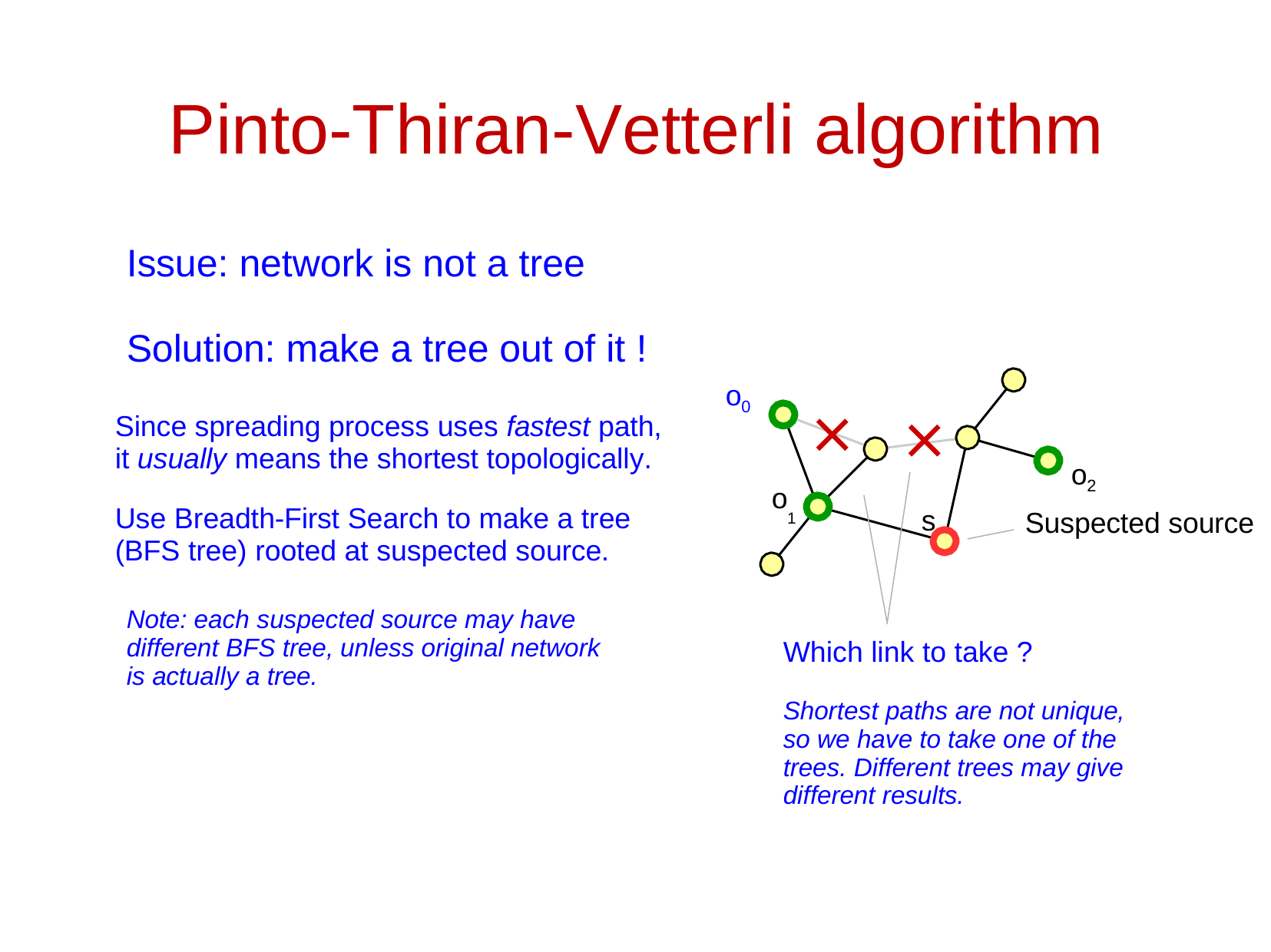

# Pinto-Thiran-Vetterli algorithm
Issue: network is not a tree
Solution: make a tree out of it !

o

0

Since spreading process uses fastest path, it usually means the shortest topologically.

o

2
o
1

Use Breadth-First Search to make a tree (BFS tree) rooted at suspected source.
s
Suspected source

Note: each suspected source may have different BFS tree, unless original network is actually a tree.
Which link to take ?
Shortest paths are not unique, so we have to take one of the trees. Different trees may give different results.
17